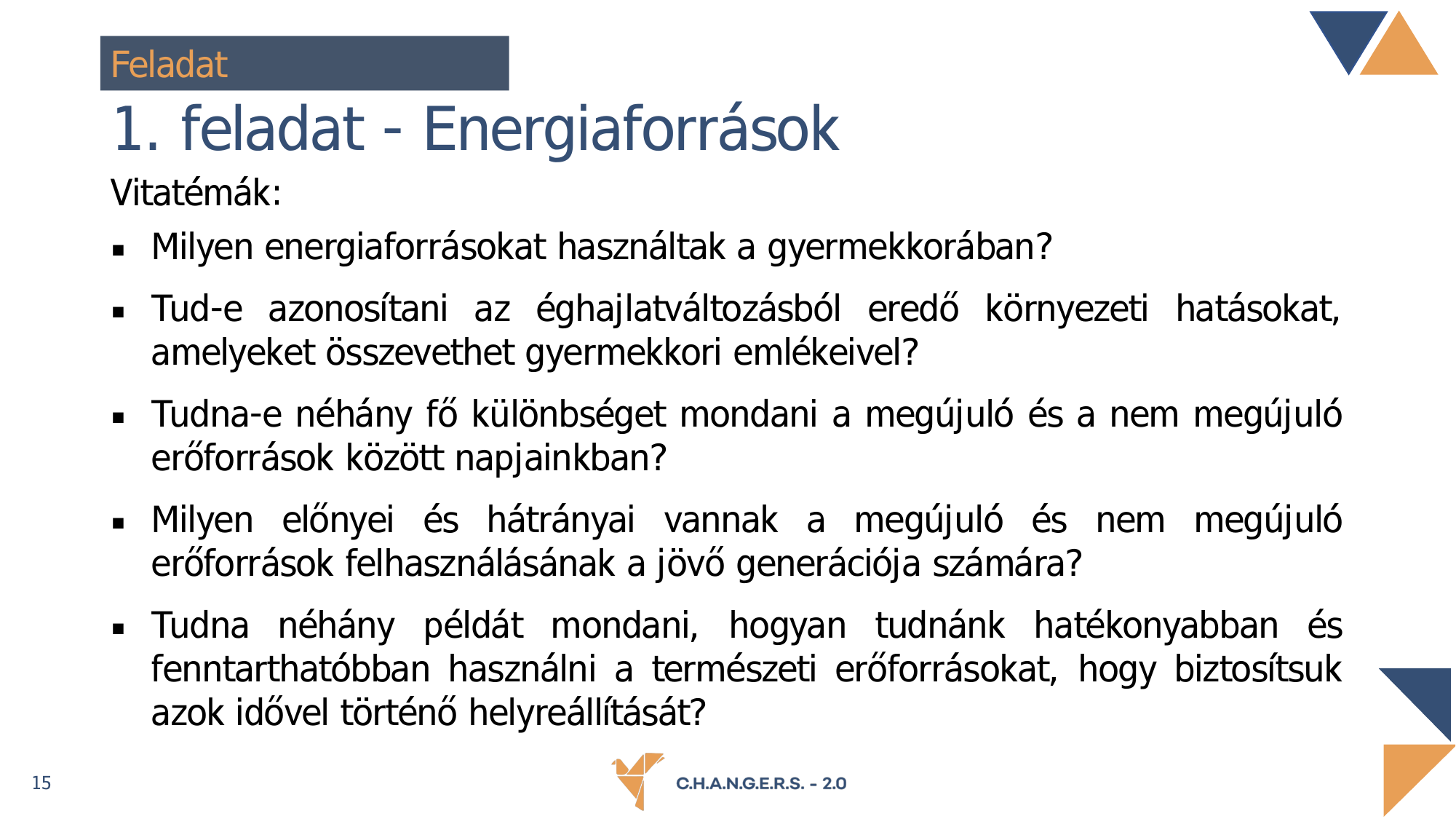

Feladat
# 1. feladat - Energiaforrások
Vitatémák:
Milyen energiaforrásokat használtak a gyermekkorában?
Tud-e azonosítani az éghajlatváltozásból eredő környezeti hatásokat, amelyeket összevethet gyermekkori emlékeivel?
Tudna-e néhány fő különbséget mondani a megújuló és a nem megújuló erőforrások között napjainkban?
Milyen előnyei és hátrányai vannak a megújuló és nem megújuló erőforrások felhasználásának a jövő generációja számára?
Tudna néhány példát mondani, hogyan tudnánk hatékonyabban és fenntarthatóbban használni a természeti erőforrásokat, hogy biztosítsuk azok idővel történő helyreállítását?